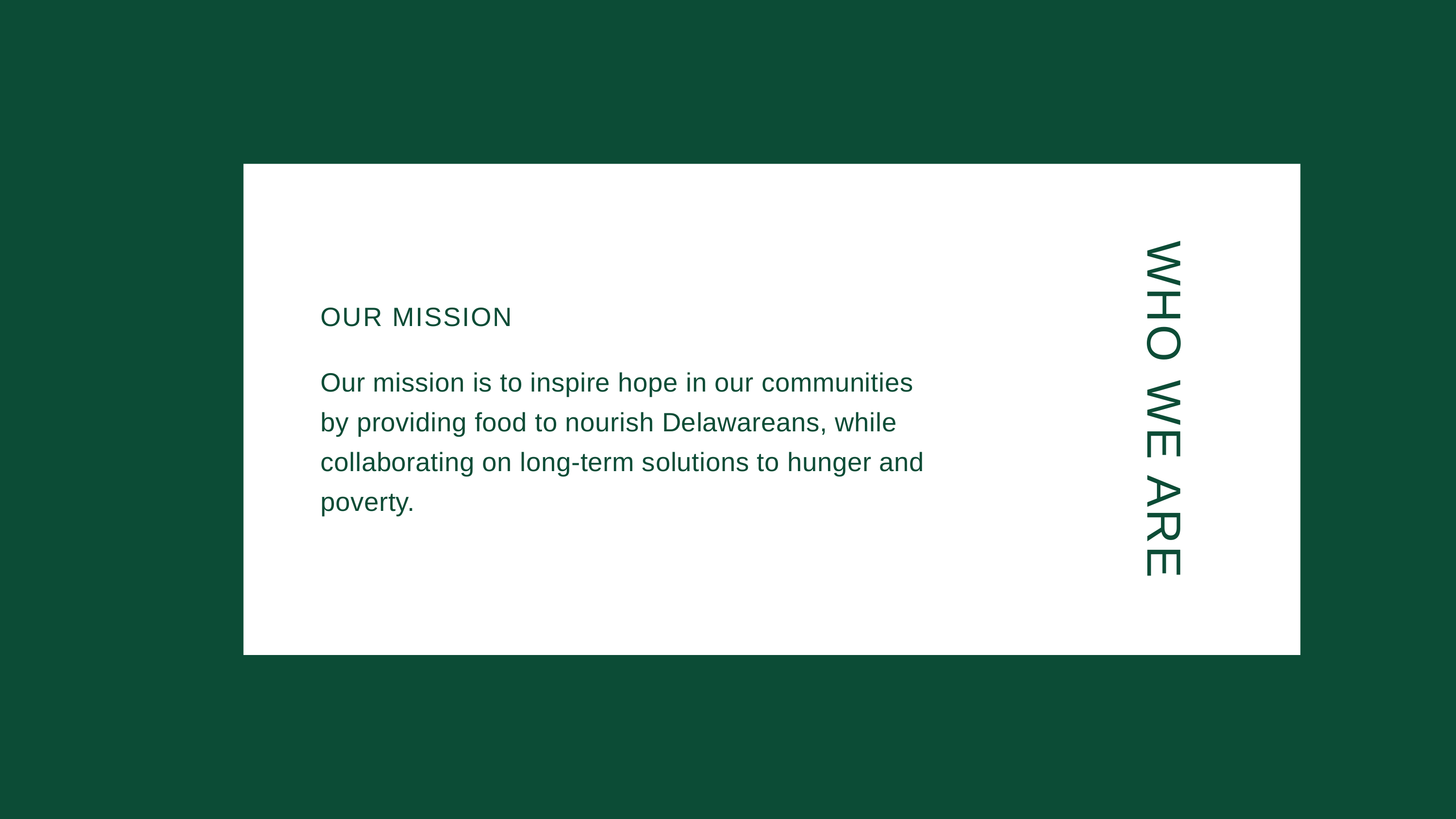

OUR MISSION
Our mission is to inspire hope in our communities by providing food to nourish Delawareans, while collaborating on long-term solutions to hunger and poverty.

WHO WE ARE